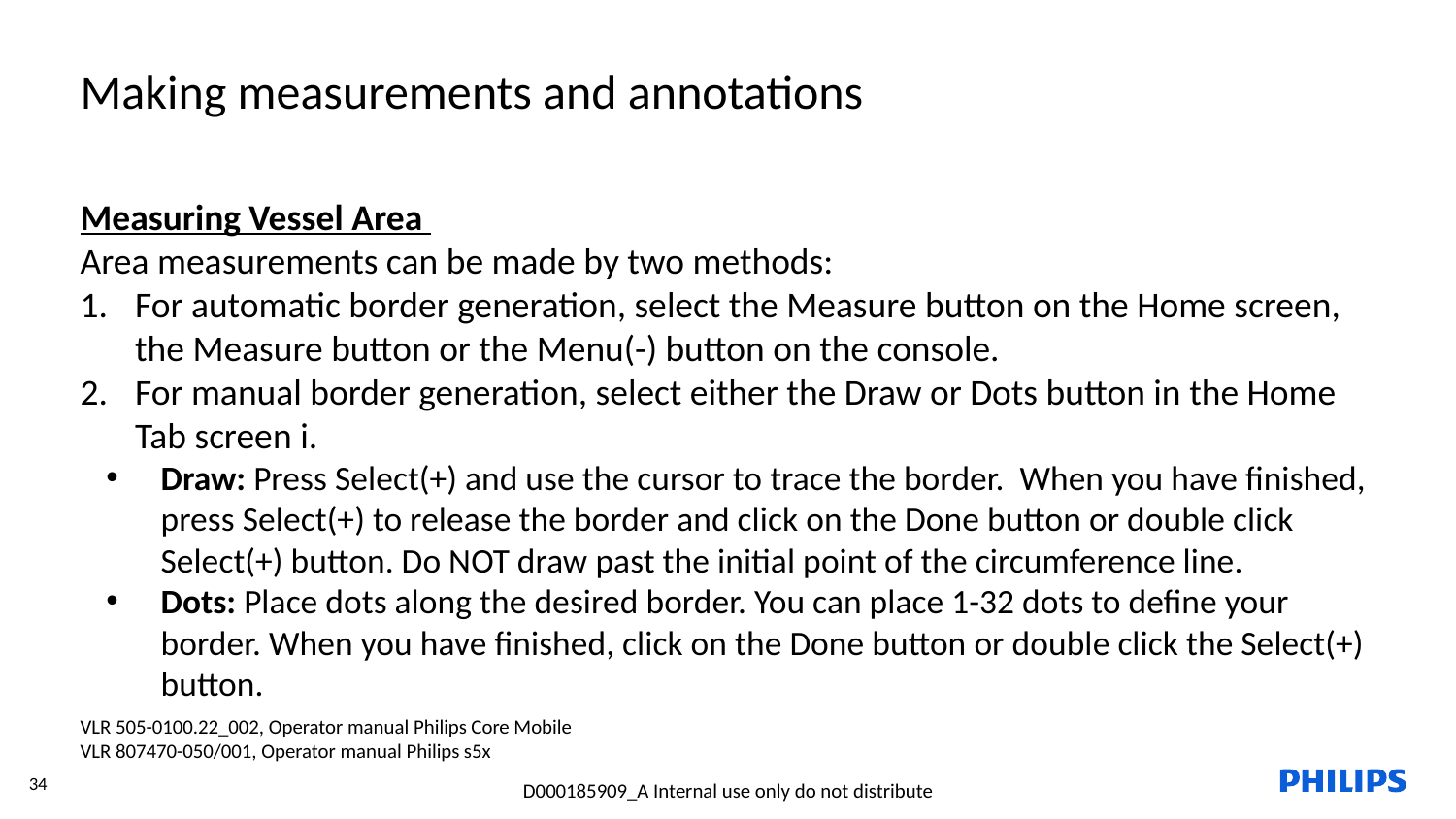

Making measurements and annotations
Measuring Vessel Area
Area measurements can be made by two methods:
For automatic border generation, select the Measure button on the Home screen, the Measure button or the Menu(-) button on the console.
For manual border generation, select either the Draw or Dots button in the Home Tab screen i.
Draw: Press Select(+) and use the cursor to trace the border.  When you have finished, press Select(+) to release the border and click on the Done button or double click Select(+) button. Do NOT draw past the initial point of the circumference line.
Dots: Place dots along the desired border. You can place 1-32 dots to define your border. When you have finished, click on the Done button or double click the Select(+) button.
VLR 505-0100.22_002, Operator manual Philips Core Mobile
VLR 807470-050/001, Operator manual Philips s5x

34
D000185909_A Internal use only do not distribute